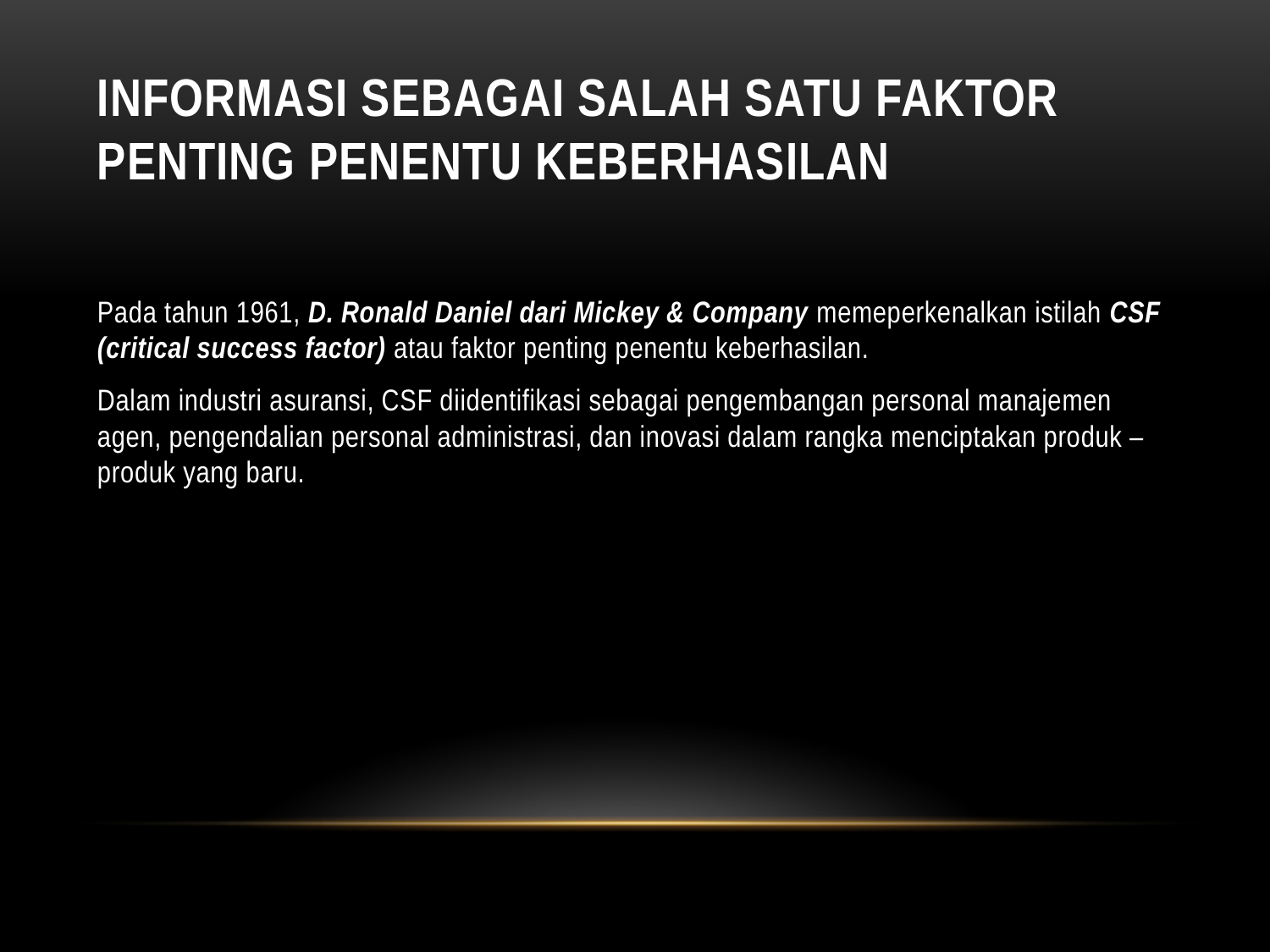

# INFORMASI SEBAGAI SALAH SATU FAKTOR PENTING PENENTU KEBERHASILAN
Pada tahun 1961, D. Ronald Daniel dari Mickey & Company memeperkenalkan istilah CSF (critical success factor) atau faktor penting penentu keberhasilan.
Dalam industri asuransi, CSF diidentifikasi sebagai pengembangan personal manajemen agen, pengendalian personal administrasi, dan inovasi dalam rangka menciptakan produk – produk yang baru.